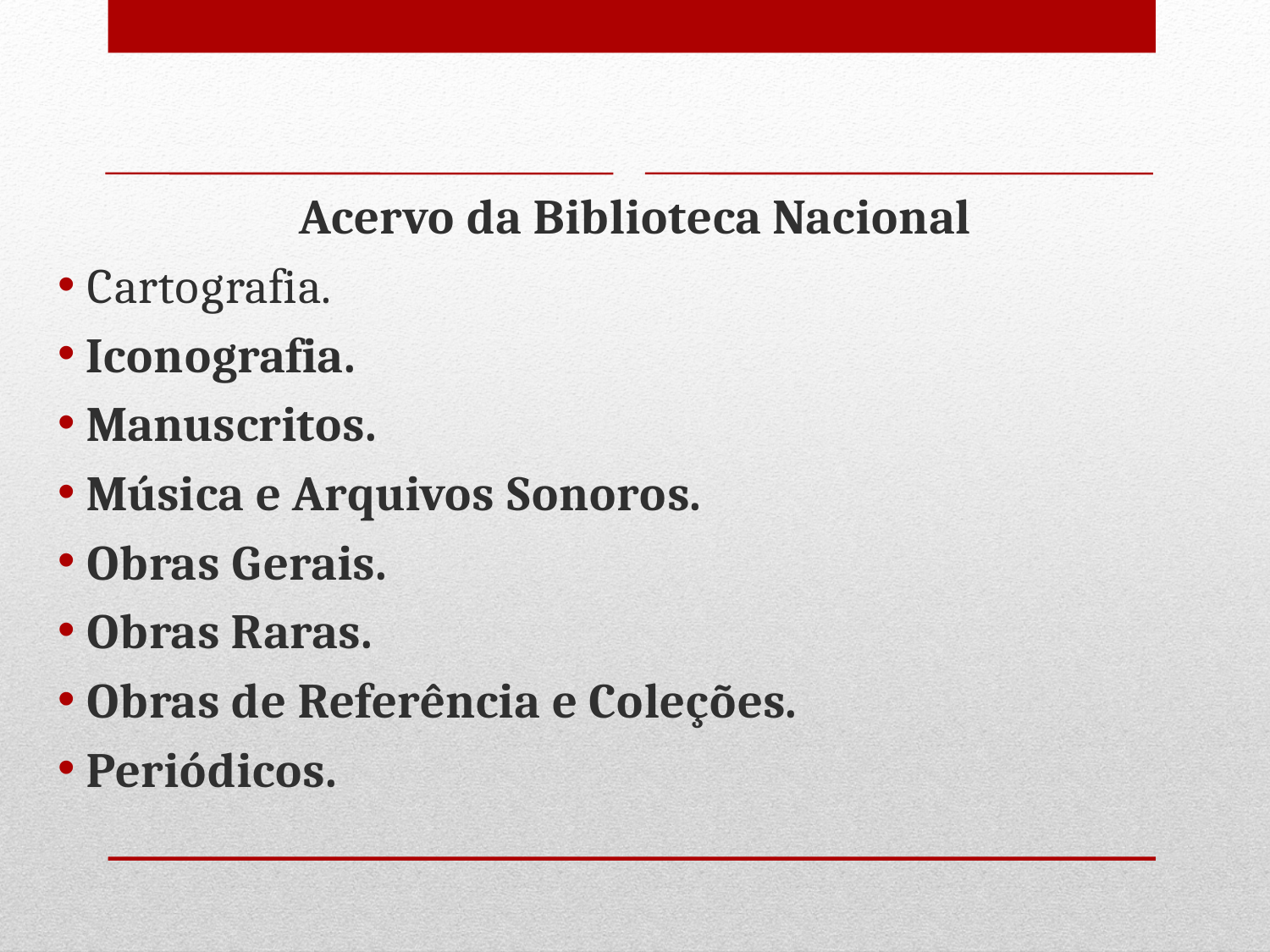

Acervo da Biblioteca Nacional
 Cartografia.
 Iconografia.
 Manuscritos.
 Música e Arquivos Sonoros.
 Obras Gerais.
 Obras Raras.
 Obras de Referência e Coleções.
 Periódicos.